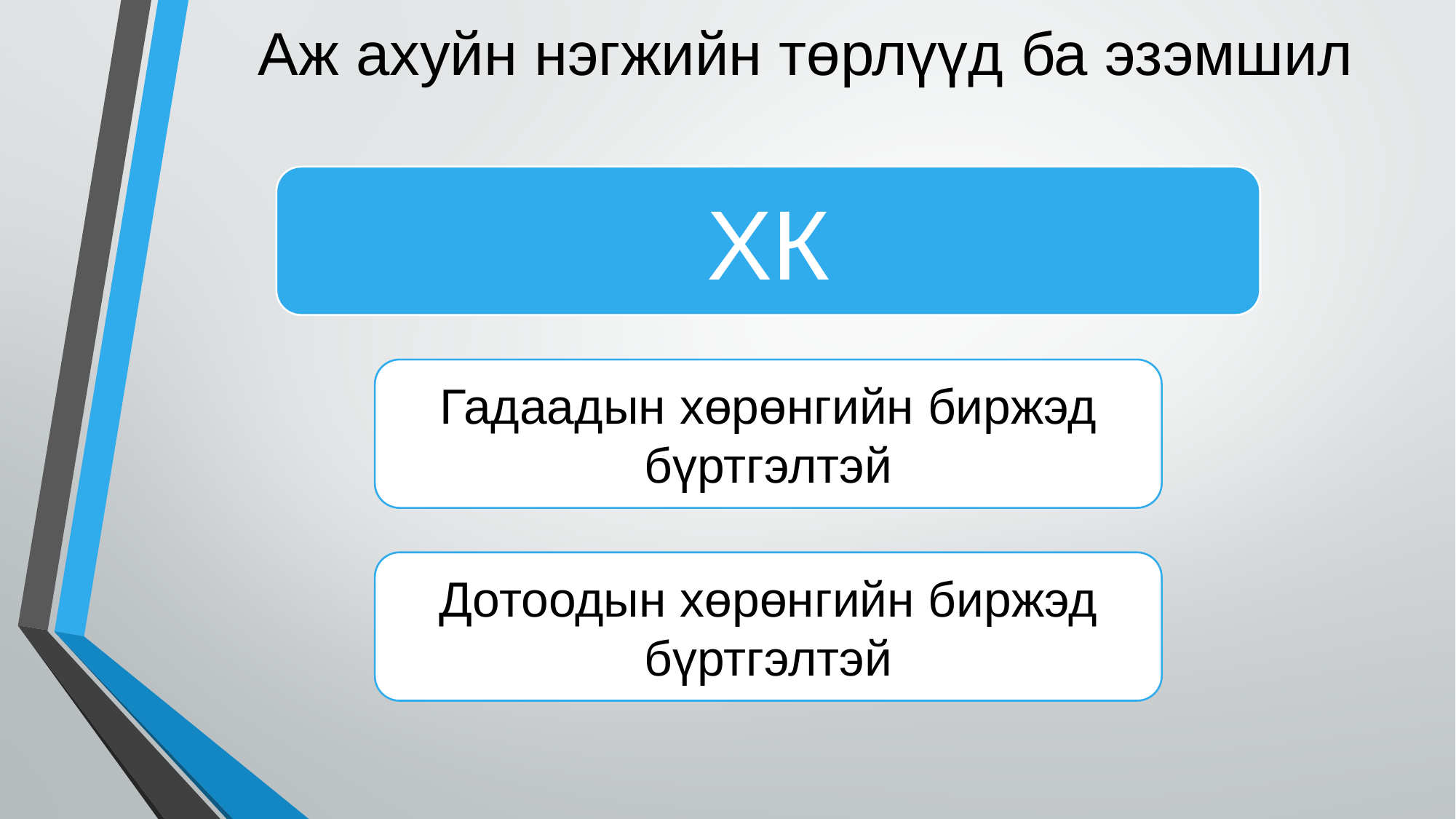

# Аж ахуйн нэгжийн төрлүүд ба эзэмшил
ХК
Гадаадын хөрөнгийн биржэд бүртгэлтэй
Дотоодын хөрөнгийн биржэд бүртгэлтэй